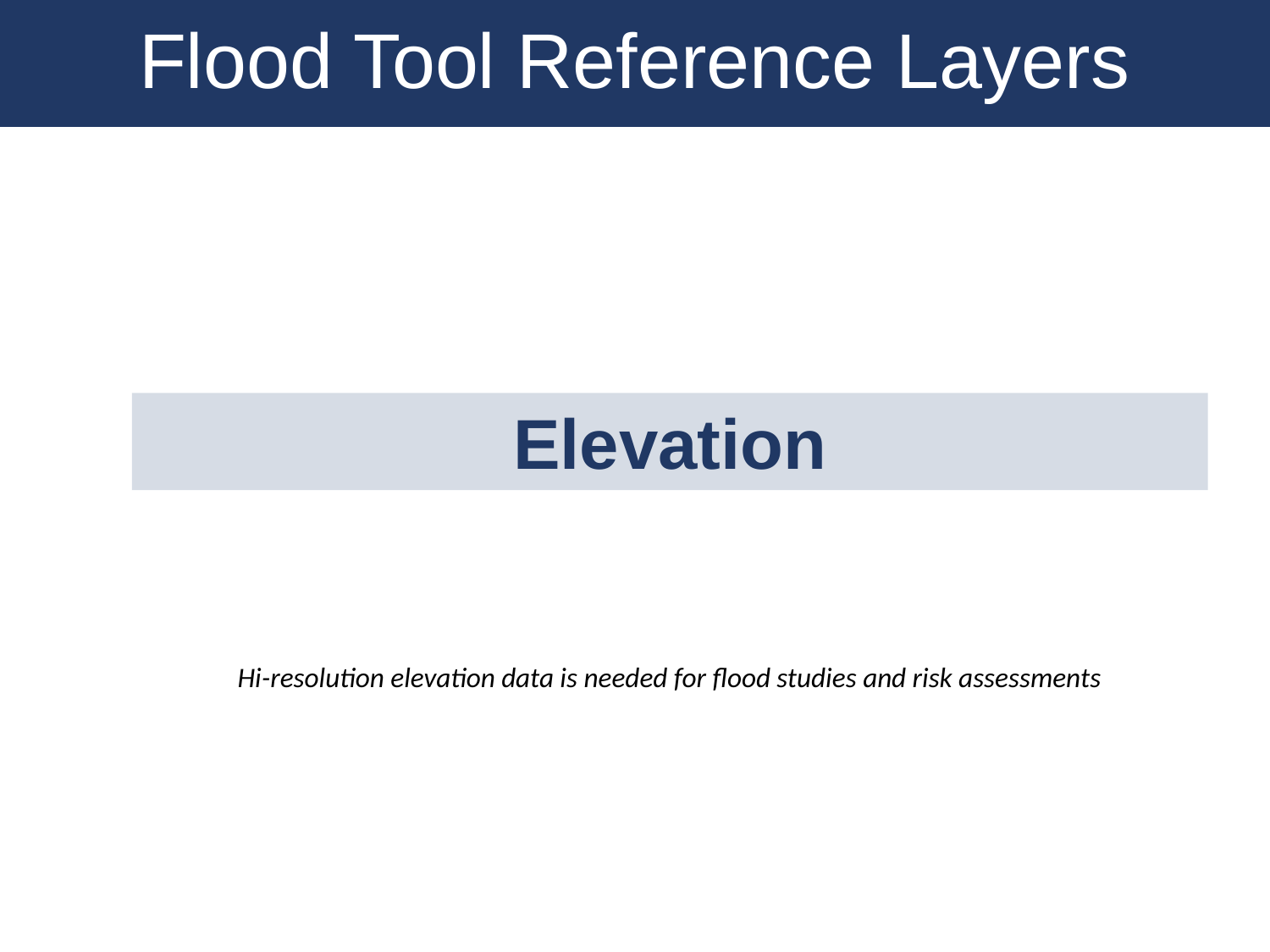

Flood Tool Reference Layers
Elevation
Hi-resolution elevation data is needed for flood studies and risk assessments